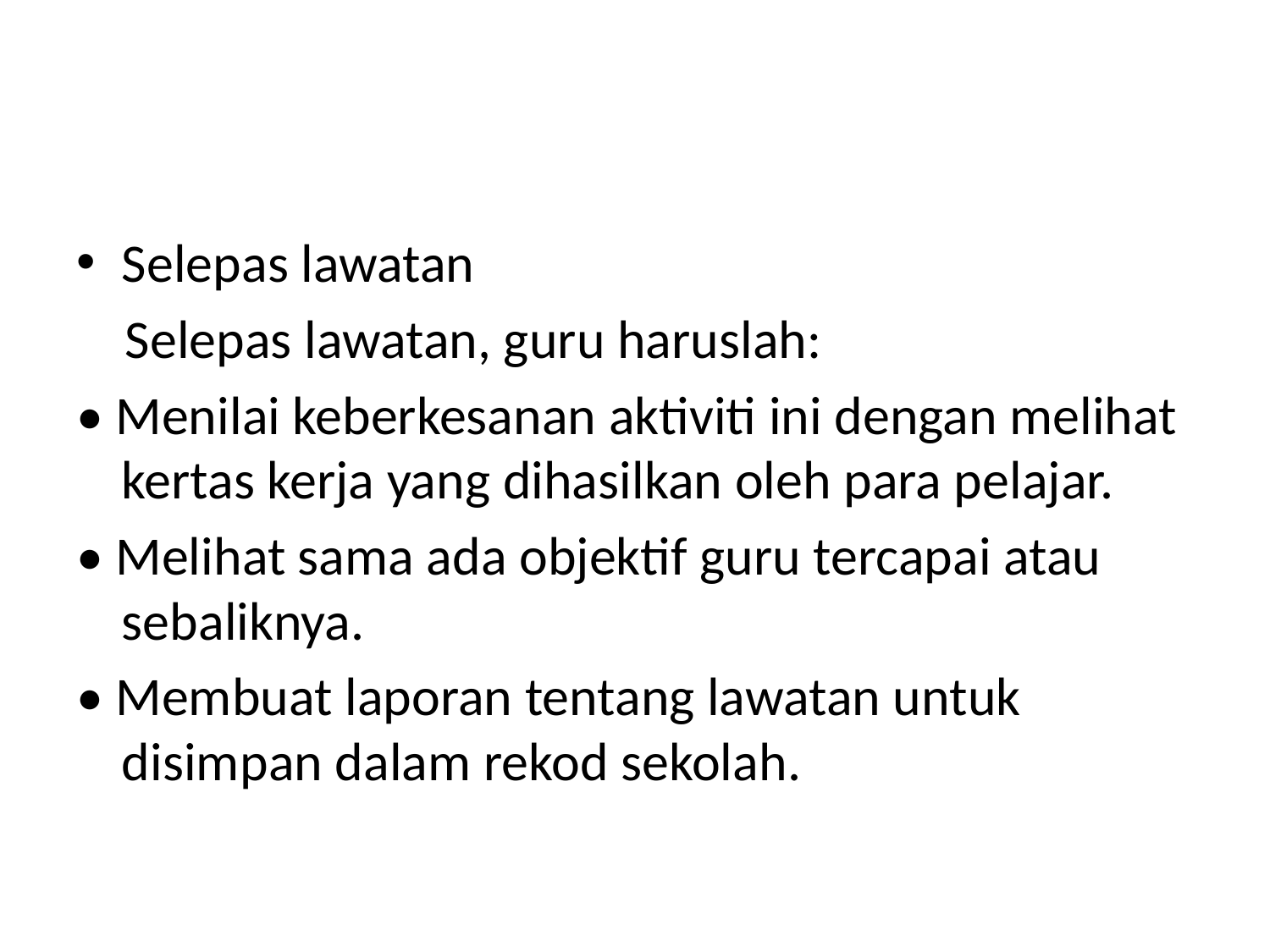

#
Selepas lawatan
    Selepas lawatan, guru haruslah:
• Menilai keberkesanan aktiviti ini dengan melihat kertas kerja yang dihasilkan oleh para pelajar.
• Melihat sama ada objektif guru tercapai atau sebaliknya.
• Membuat laporan tentang lawatan untuk disimpan dalam rekod sekolah.